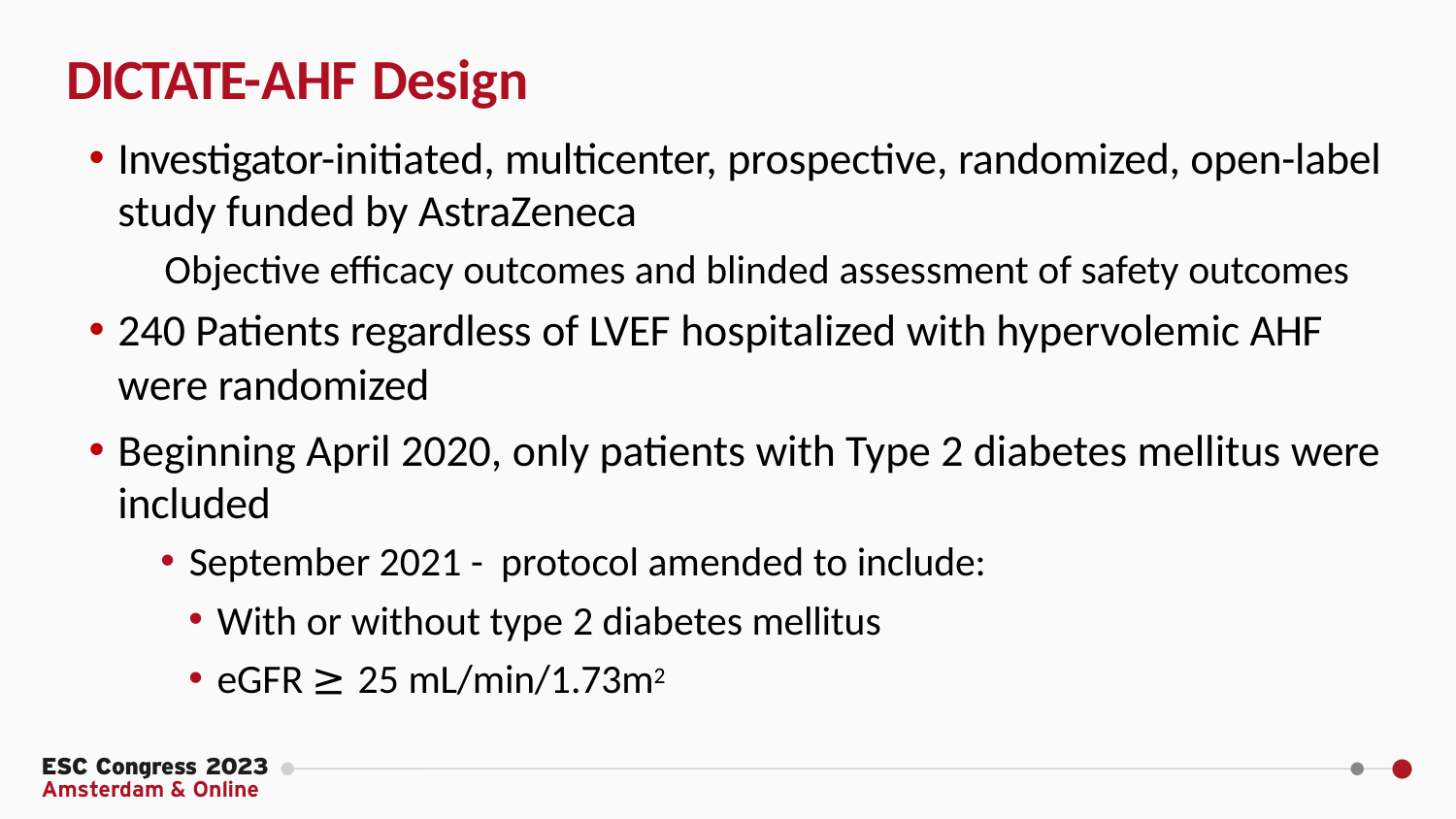

# DICTATE-AHF Design
Investigator-initiated, multicenter, prospective, randomized, open-label study funded by AstraZeneca
Objective efficacy outcomes and blinded assessment of safety outcomes
240 Patients regardless of LVEF hospitalized with hypervolemic AHF were randomized
Beginning April 2020, only patients with Type 2 diabetes mellitus were included
September 2021 - protocol amended to include:
With or without type 2 diabetes mellitus
eGFR ≥ 25 mL/min/1.73m2